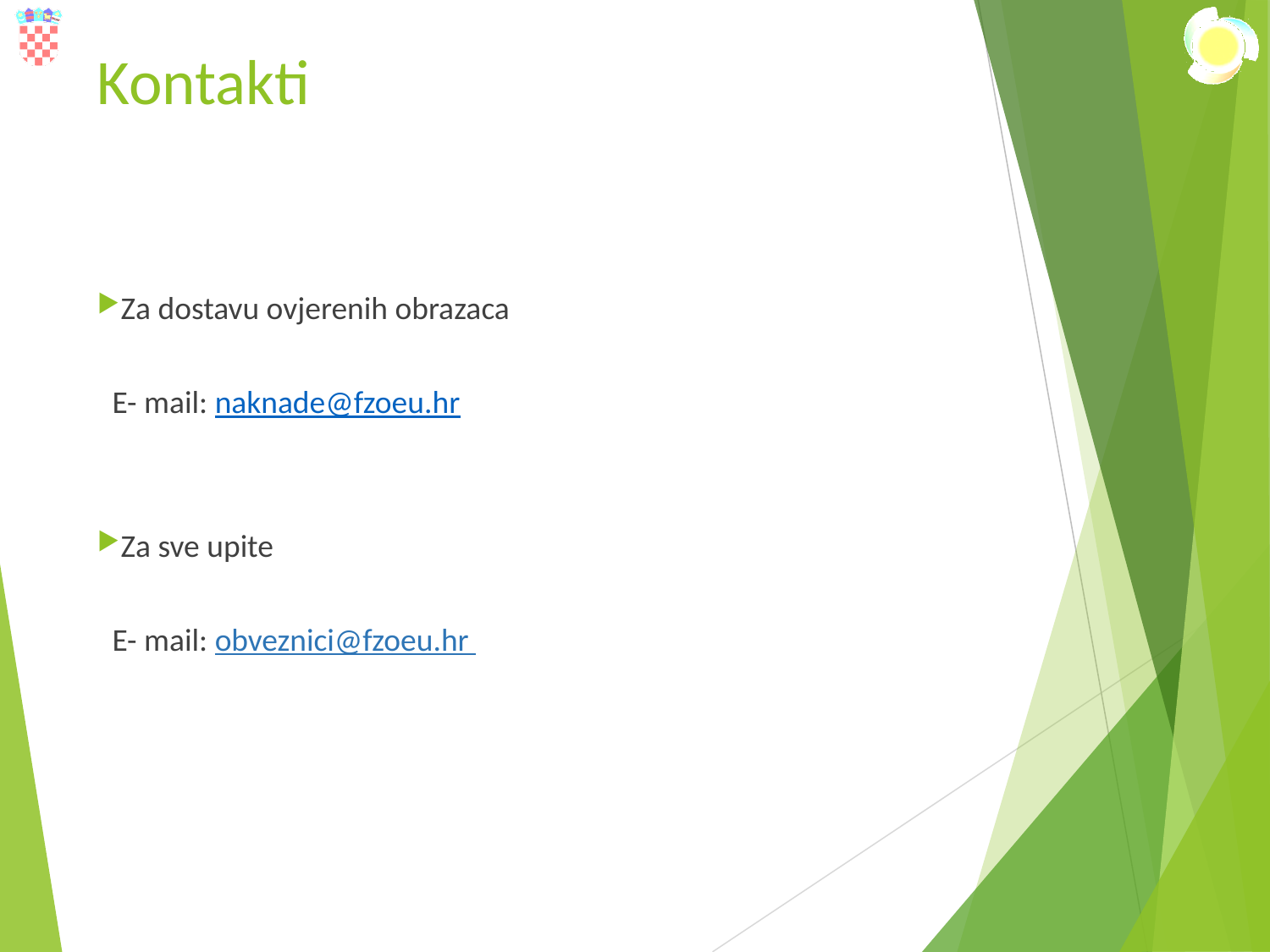

# Kontakti

Za dostavu ovjerenih obrazaca

E- mail: naknade@fzoeu.hr

Za sve upite

E- mail: obveznici@fzoeu.hr